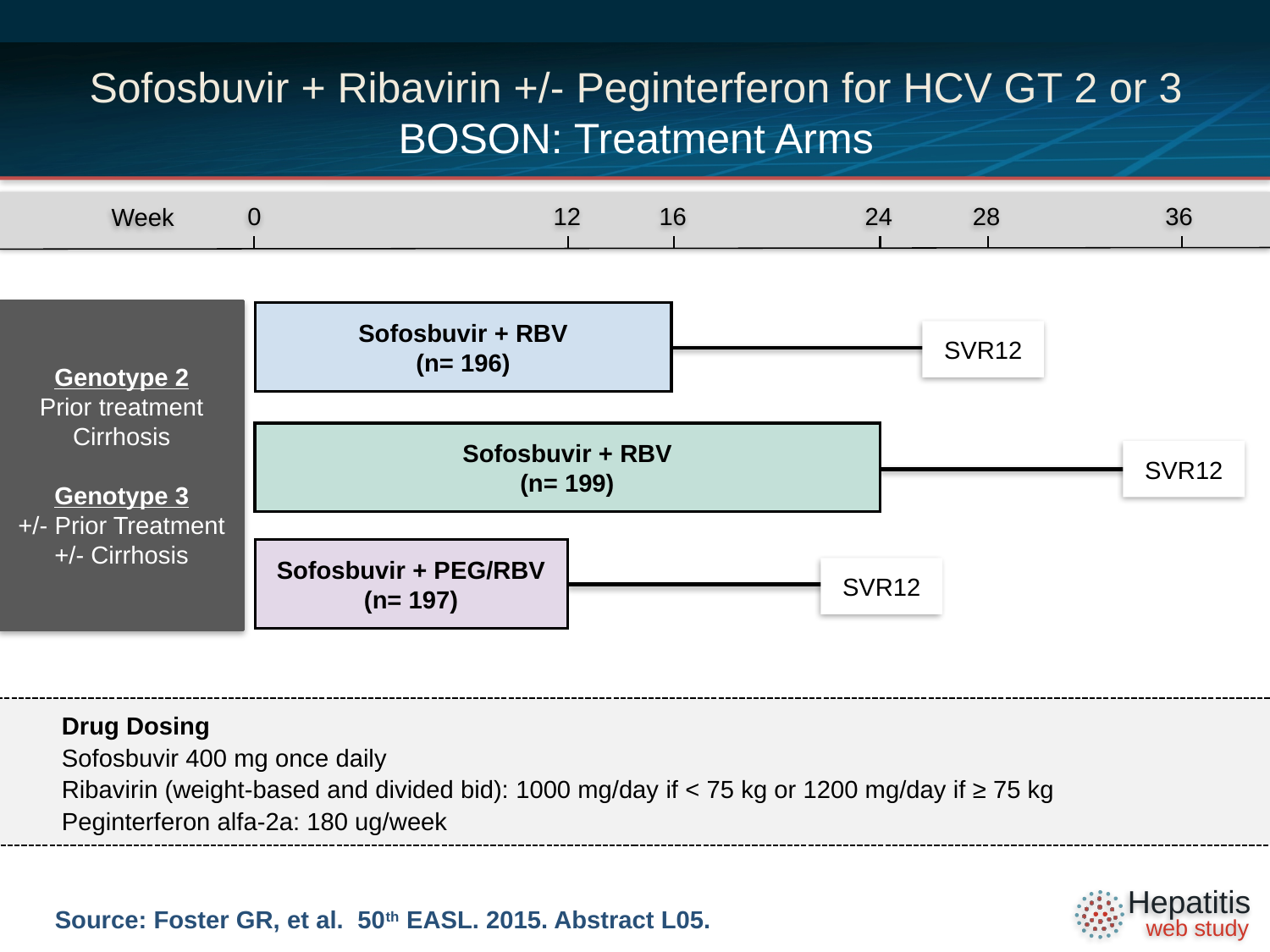

# Sofosbuvir + Ribavirin +/- Peginterferon for HCV GT 2 or 3 BOSON: Treatment Arms
0
12
16
24
28
36

Week
Genotype 2
Prior treatment
Cirrhosis
Genotype 3
+/- Prior Treatment
+/- Cirrhosis
Sofosbuvir + RBV
(n= 196)
SVR12
Sofosbuvir + RBV
(n= 199)
SVR12
Sofosbuvir + PEG/RBV
(n= 197)
SVR12
Drug Dosing
Sofosbuvir 400 mg once daily
Ribavirin (weight-based and divided bid): 1000 mg/day if < 75 kg or 1200 mg/day if ≥ 75 kg
Peginterferon alfa-2a: 180 ug/week
Source: Foster GR, et al.  50th EASL. 2015. Abstract L05.